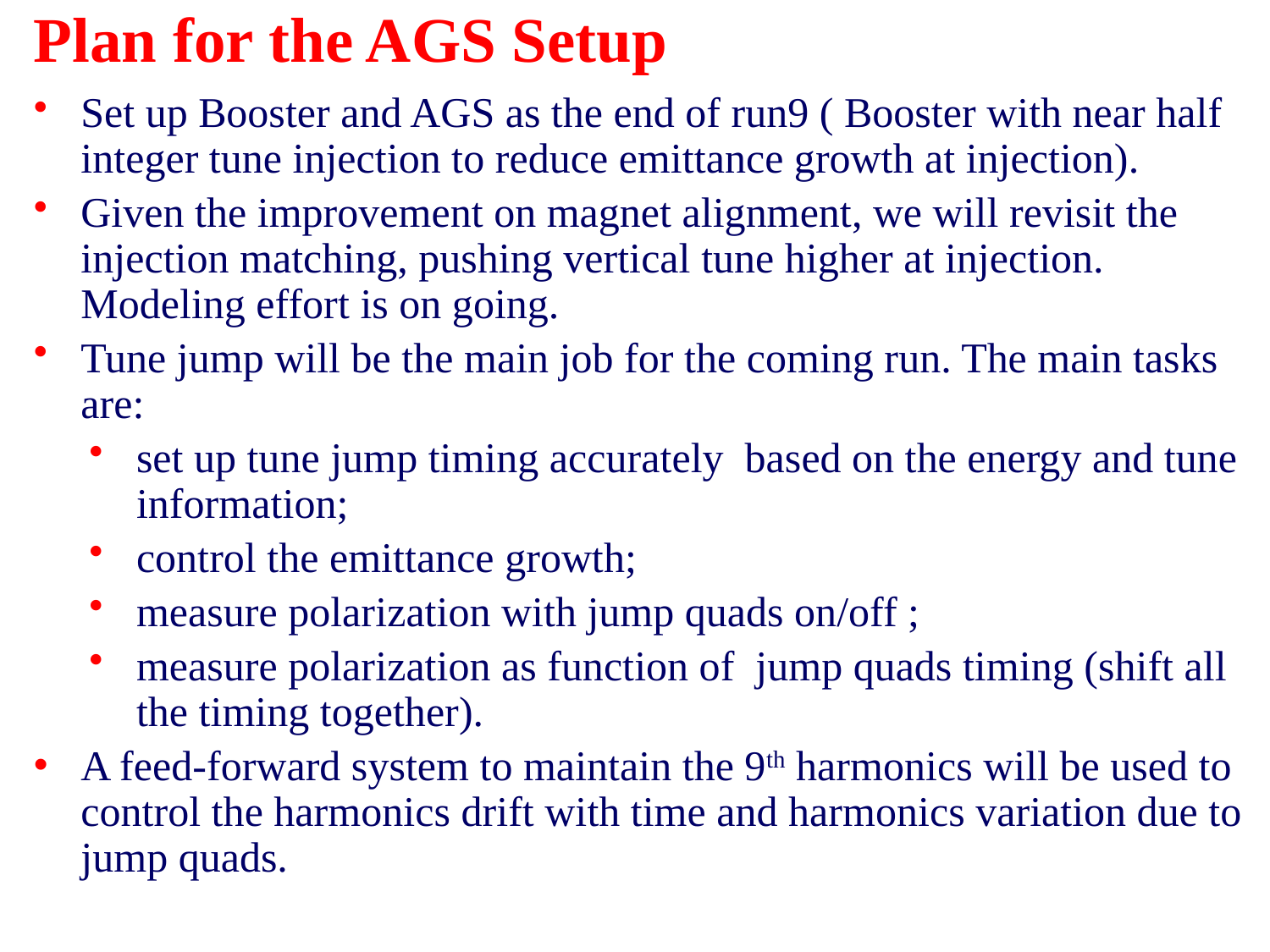

# Plan for the AGS Setup
Set up Booster and AGS as the end of run9 ( Booster with near half integer tune injection to reduce emittance growth at injection).
Given the improvement on magnet alignment, we will revisit the injection matching, pushing vertical tune higher at injection. Modeling effort is on going.
Tune jump will be the main job for the coming run. The main tasks are:
set up tune jump timing accurately  based on the energy and tune information;
control the emittance growth;
measure polarization with jump quads on/off ;
measure polarization as function of  jump quads timing (shift all the timing together).
A feed-forward system to maintain the 9th harmonics will be used to control the harmonics drift with time and harmonics variation due to jump quads.

8
Haixin Huang